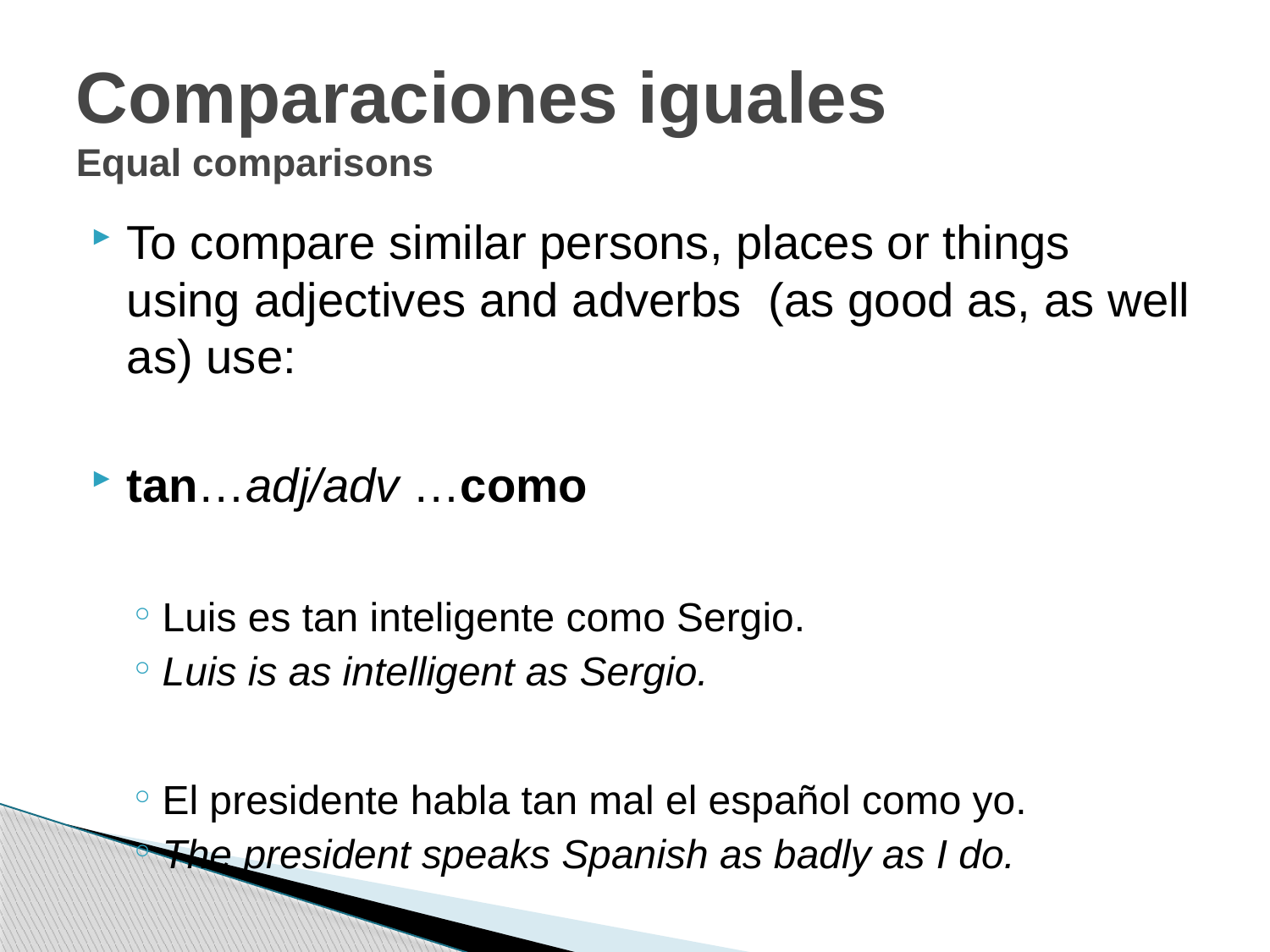

# Comparaciones iguales Equal comparisons
To compare similar persons, places or things using adjectives and adverbs  (as good as, as well as) use:

tan…adj/adv …como

Luis es tan inteligente como Sergio.
Luis is as intelligent as Sergio.

El presidente habla tan mal el español como yo.
The president speaks Spanish as badly as I do.